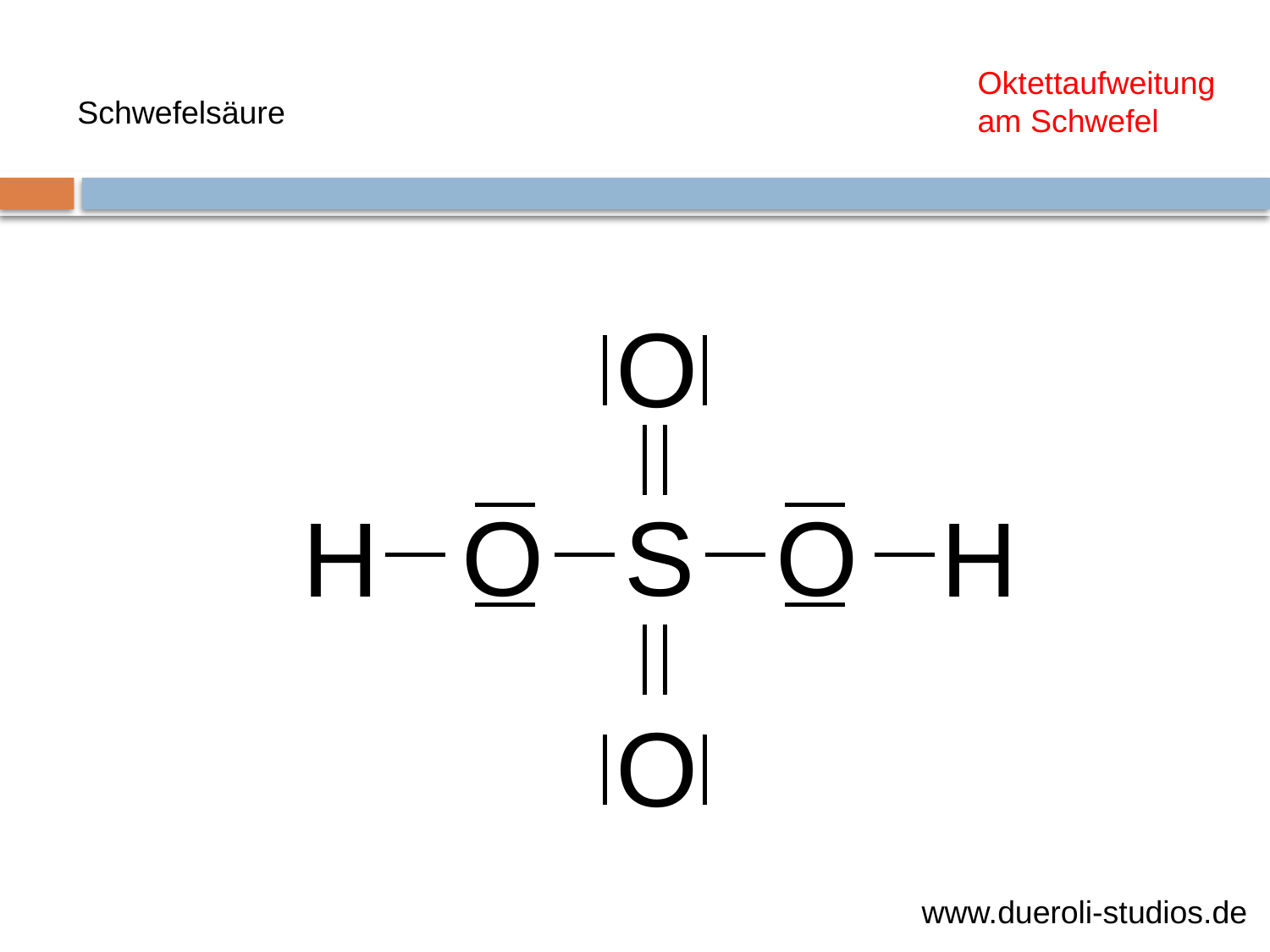

Oktettaufweitung
am Schwefel
Schwefelsäure
O
O
S
O
H
H
O
www.dueroli-studios.de